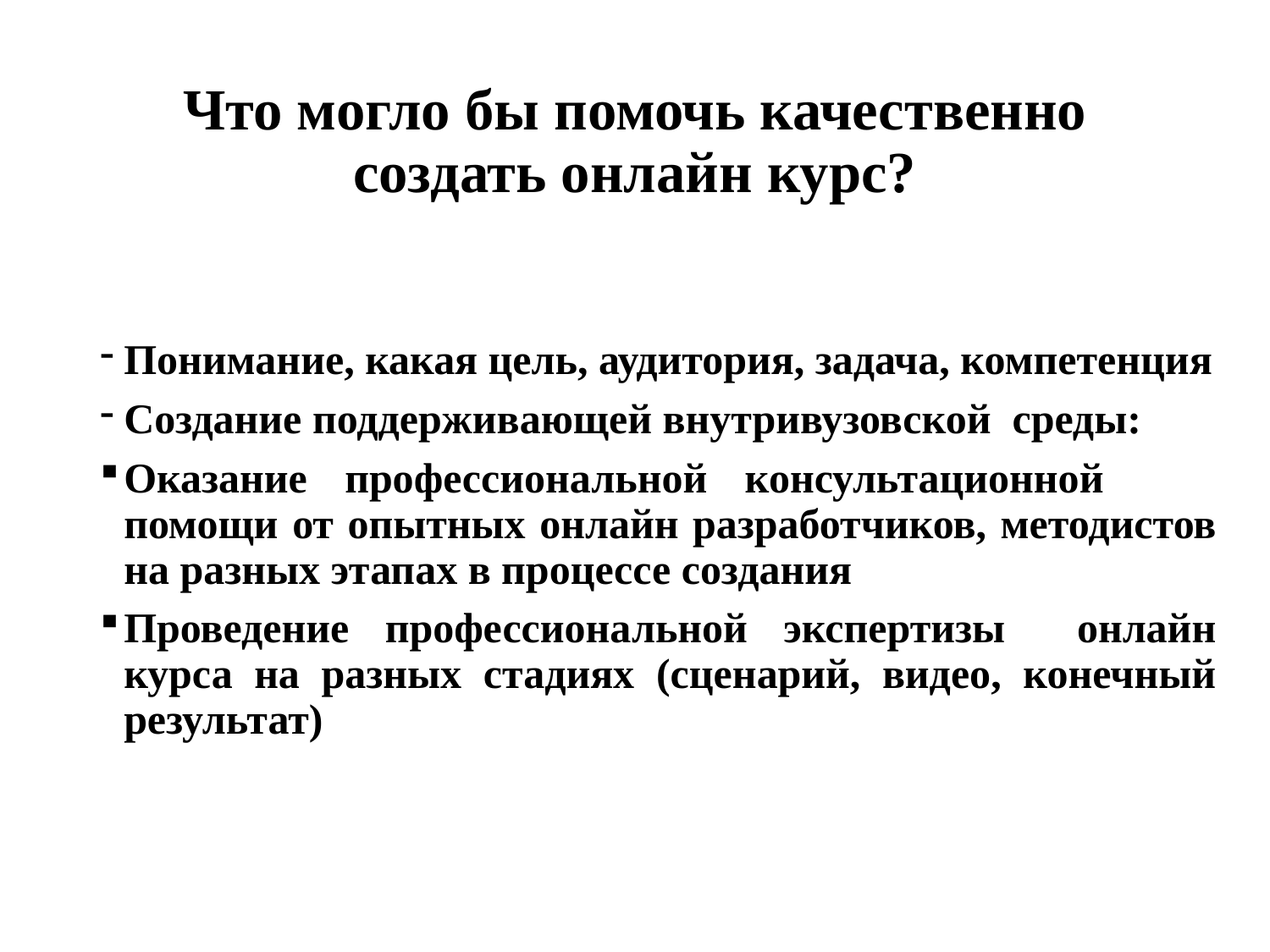

# Что могло бы помочь качественно создать онлайн курс?
Понимание, какая цель, аудитория, задача, компетенция
Создание поддерживающей внутривузовской  среды:
Оказание профессиональной консультационной    помощи от опытных онлайн разработчиков, методистов на разных этапах в процессе создания
Проведение профессиональной экспертизы  онлайн курса на разных стадиях (сценарий, видео, конечный результат)